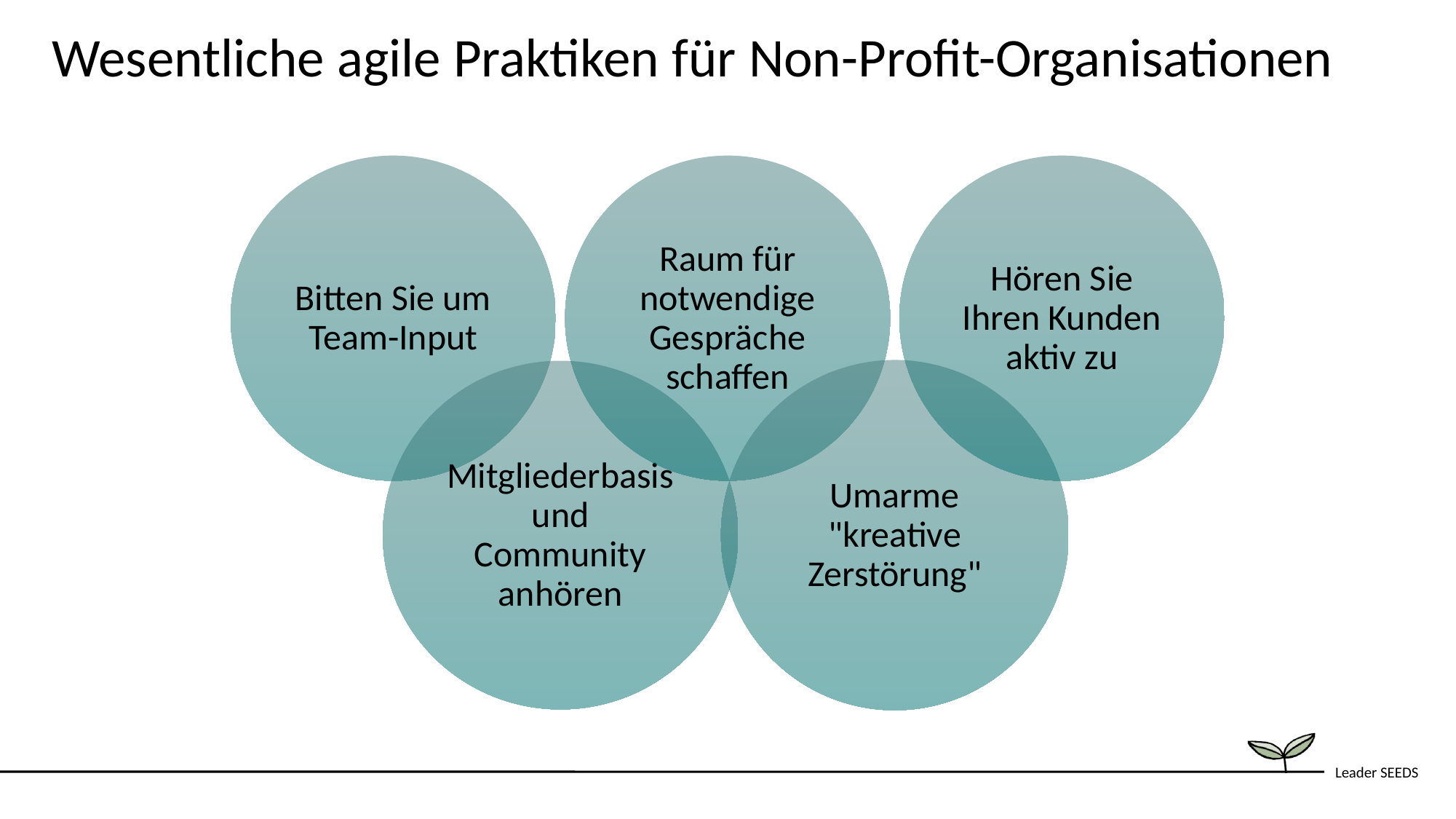

Wesentliche agile Praktiken für Non-Profit-Organisationen

Bitten Sie um Team-Input
Mitgliederbasis und Community anhören
Raum für notwendige Gespräche schaffen
Umarme "kreative Zerstörung"
Hören Sie Ihren Kunden aktiv zu